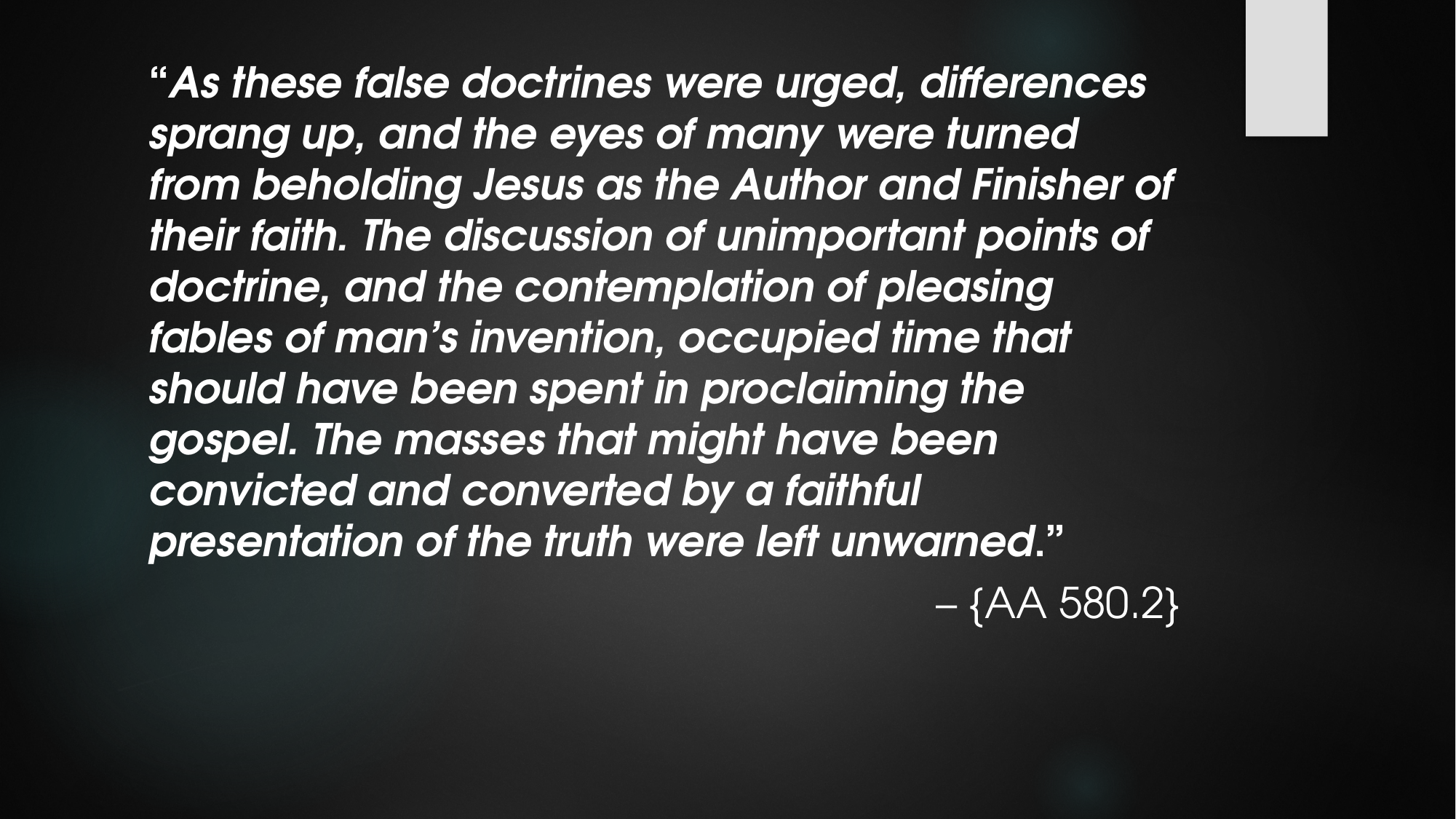

# “As these false doctrines were urged, differences sprang up, and the eyes of many were turned from beholding Jesus as the Author and Finisher of their faith. The discussion of unimportant points of doctrine, and the contemplation of pleasing fables of man’s invention, occupied time that should have been spent in proclaiming the gospel. The masses that might have been convicted and converted by a faithful presentation of the truth were left unwarned.”
– {AA 580.2}